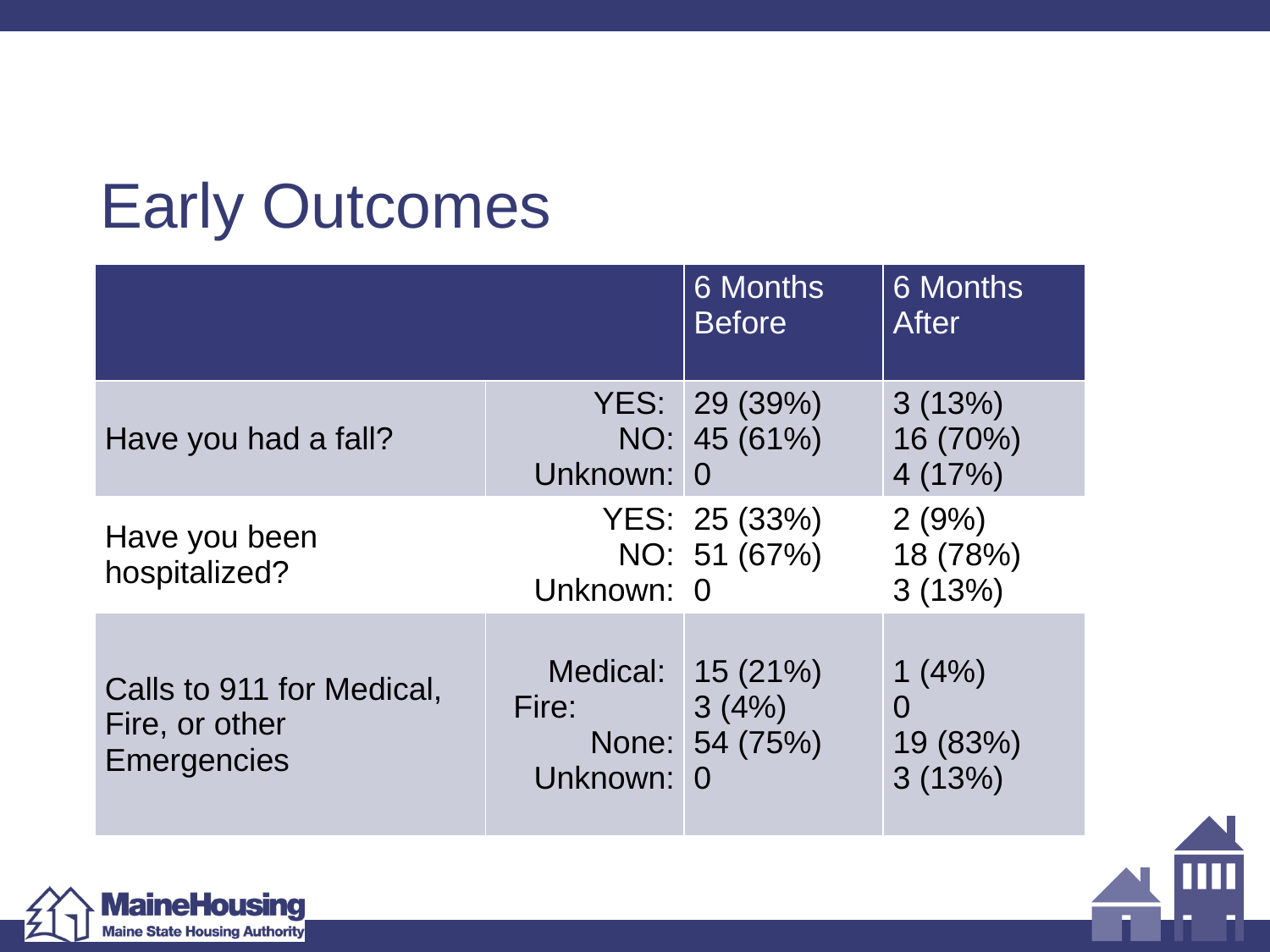

# Early Outcomes
|  |  | 6 Months Before | 6 Months After |
| --- | --- | --- | --- |
| Have you had a fall? | YES: NO: Unknown: | 29 (39%) 45 (61%) 0 | 3 (13%) 16 (70%) 4 (17%) |
| Have you been hospitalized? | YES: NO: Unknown: | 25 (33%) 51 (67%) 0 | 2 (9%) 18 (78%) 3 (13%) |
| Calls to 911 for Medical, Fire, or other Emergencies | Medical: Fire: None: Unknown: | 15 (21%) 3 (4%) 54 (75%) 0 | 1 (4%) 0 19 (83%) 3 (13%) |